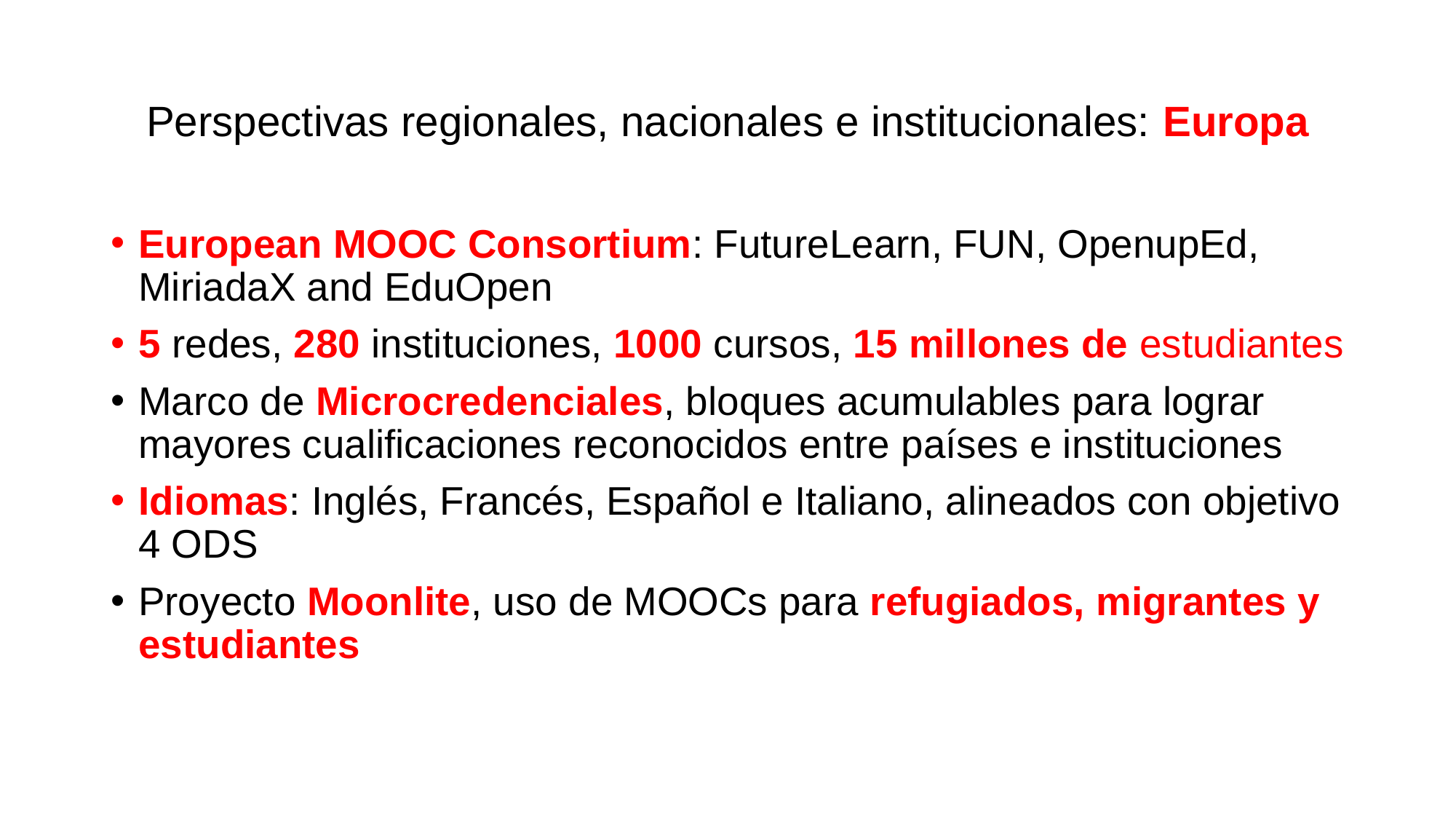

# Perspectivas regionales, nacionales e institucionales: Europa
European MOOC Consortium: FutureLearn, FUN, OpenupEd, MiriadaX and EduOpen
5 redes, 280 instituciones, 1000 cursos, 15 millones de estudiantes
Marco de Microcredenciales, bloques acumulables para lograr mayores cualificaciones reconocidos entre países e instituciones
Idiomas: Inglés, Francés, Español e Italiano, alineados con objetivo 4 ODS
Proyecto Moonlite, uso de MOOCs para refugiados, migrantes y estudiantes